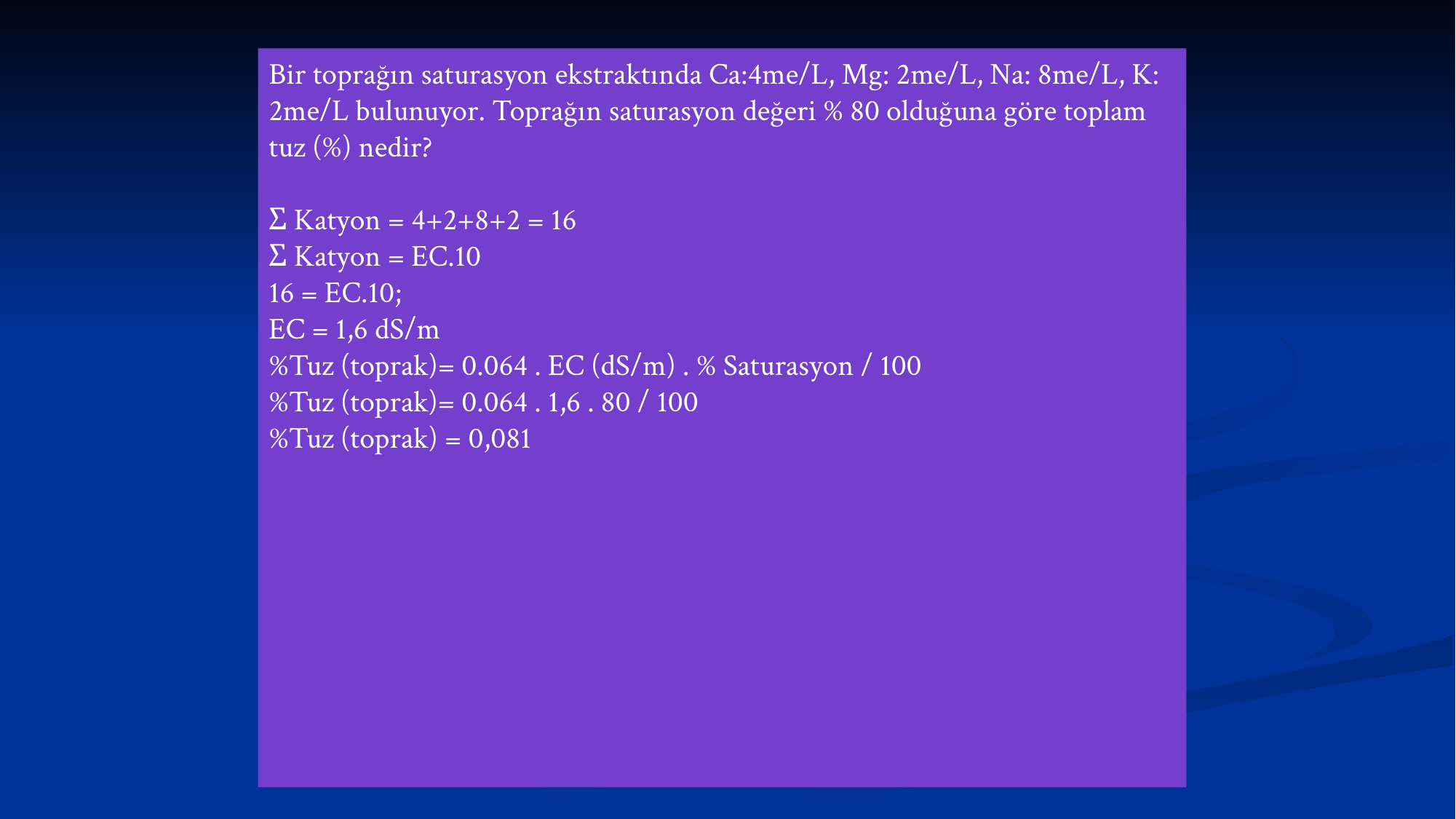

Bir toprağın saturasyon ekstraktında Ca:4me/L, Mg: 2me/L, Na: 8me/L, K: 2me/L bulunuyor. Toprağın saturasyon değeri % 80 olduğuna göre toplam tuz (%) nedir?

Σ Katyon = 4+2+8+2 = 16
Σ Katyon = EC.10
16 = EC.10;
EC = 1,6 dS/m
%Tuz (toprak)= 0.064 . EC (dS/m) . % Saturasyon / 100
%Tuz (toprak)= 0.064 . 1,6 . 80 / 100
%Tuz (toprak) = 0,081

# Örnek problem